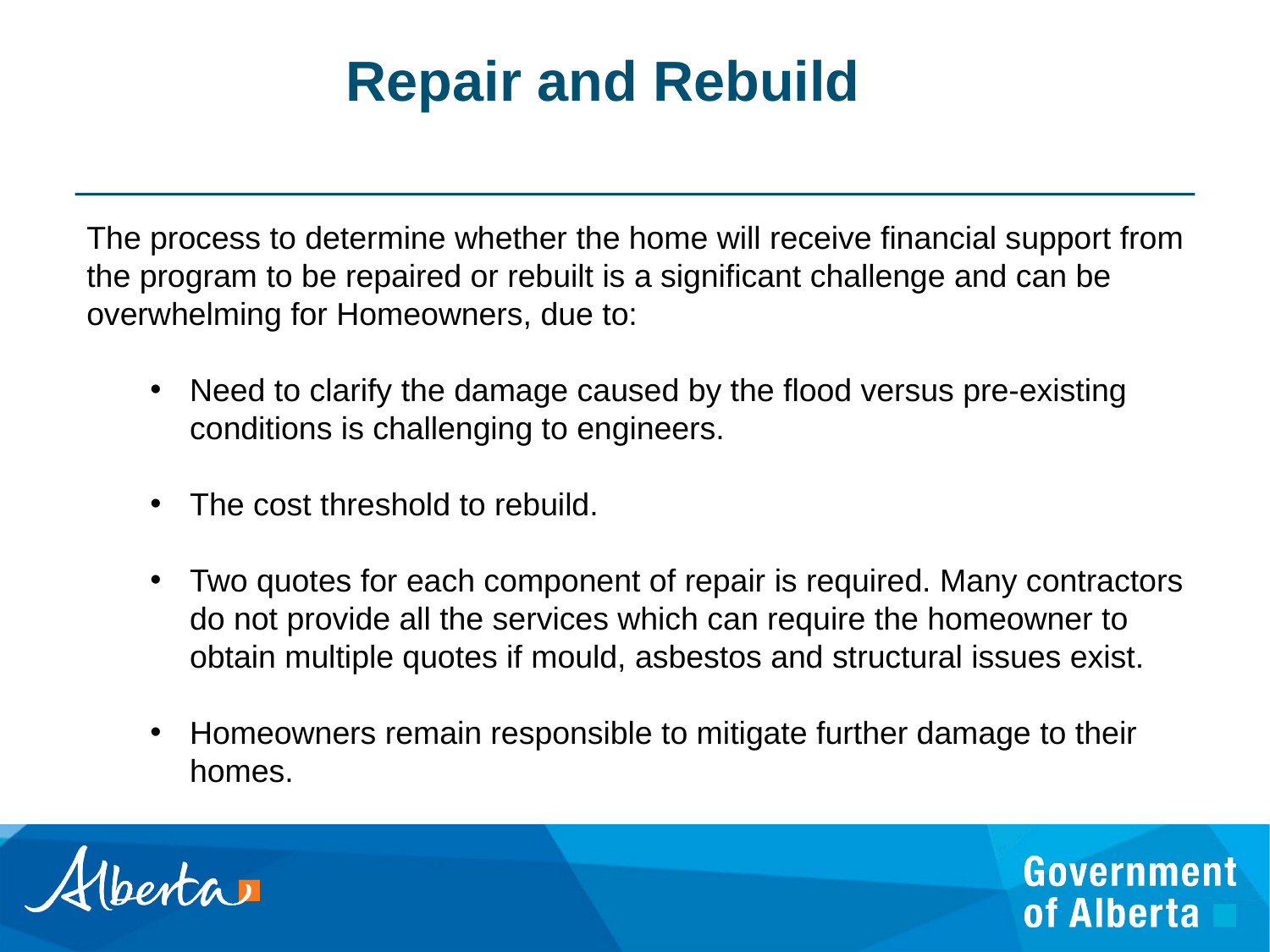

Repair and Rebuild
The process to determine whether the home will receive financial support from the program to be repaired or rebuilt is a significant challenge and can be overwhelming for Homeowners, due to:

Need to clarify the damage caused by the flood versus pre-existing conditions is challenging to engineers.

The cost threshold to rebuild.

Two quotes for each component of repair is required. Many contractors do not provide all the services which can require the homeowner to obtain multiple quotes if mould, asbestos and structural issues exist.

Homeowners remain responsible to mitigate further damage to their homes.